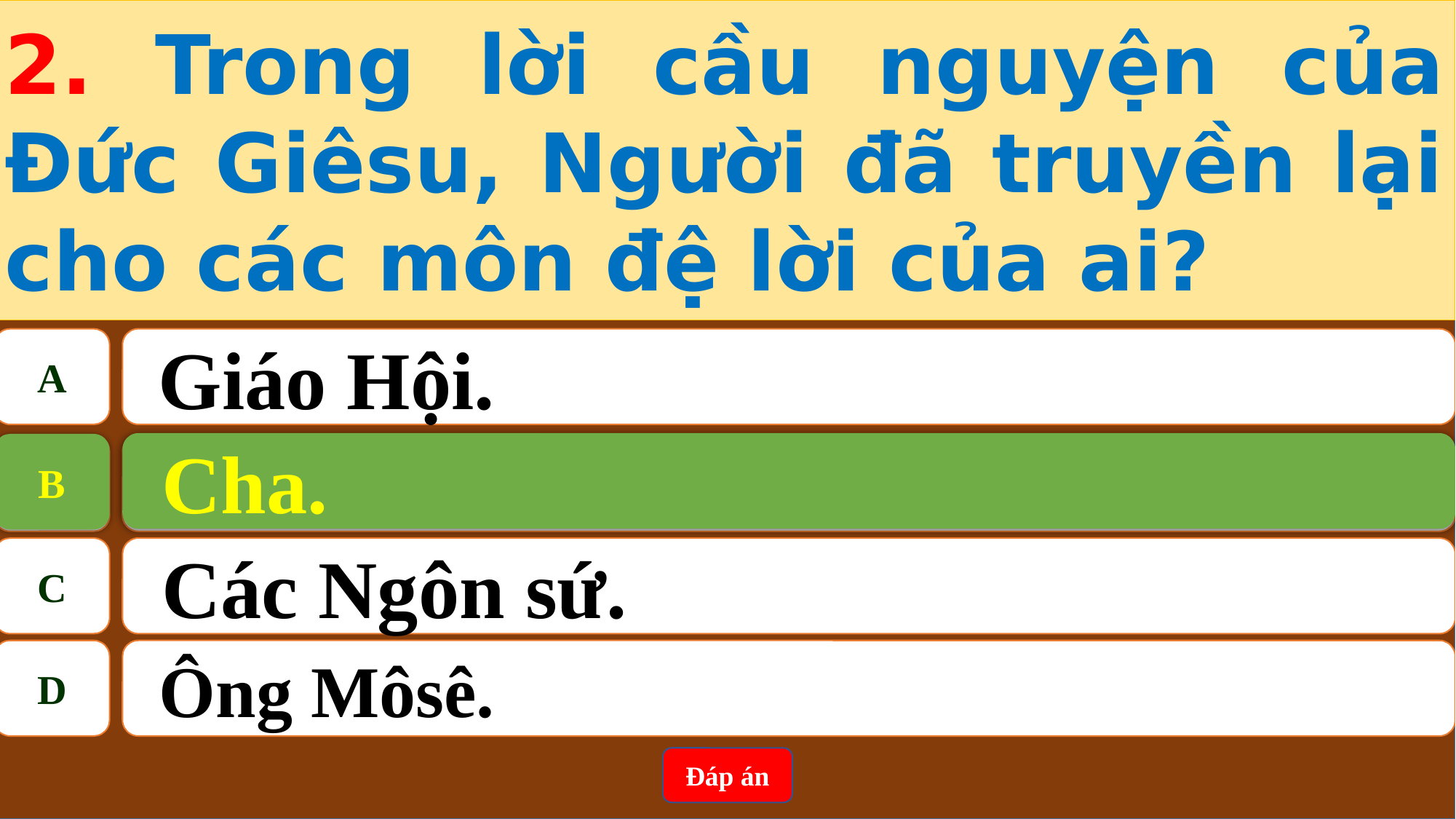

2. Trong lời cầu nguyện của Đức Giêsu, Người đã truyền lại cho các môn đệ lời của ai?
A
 Giáo Hội.
Cha.
B
B
Cha.
C
Các Ngôn sứ.
D
Ông Môsê.
Đáp án